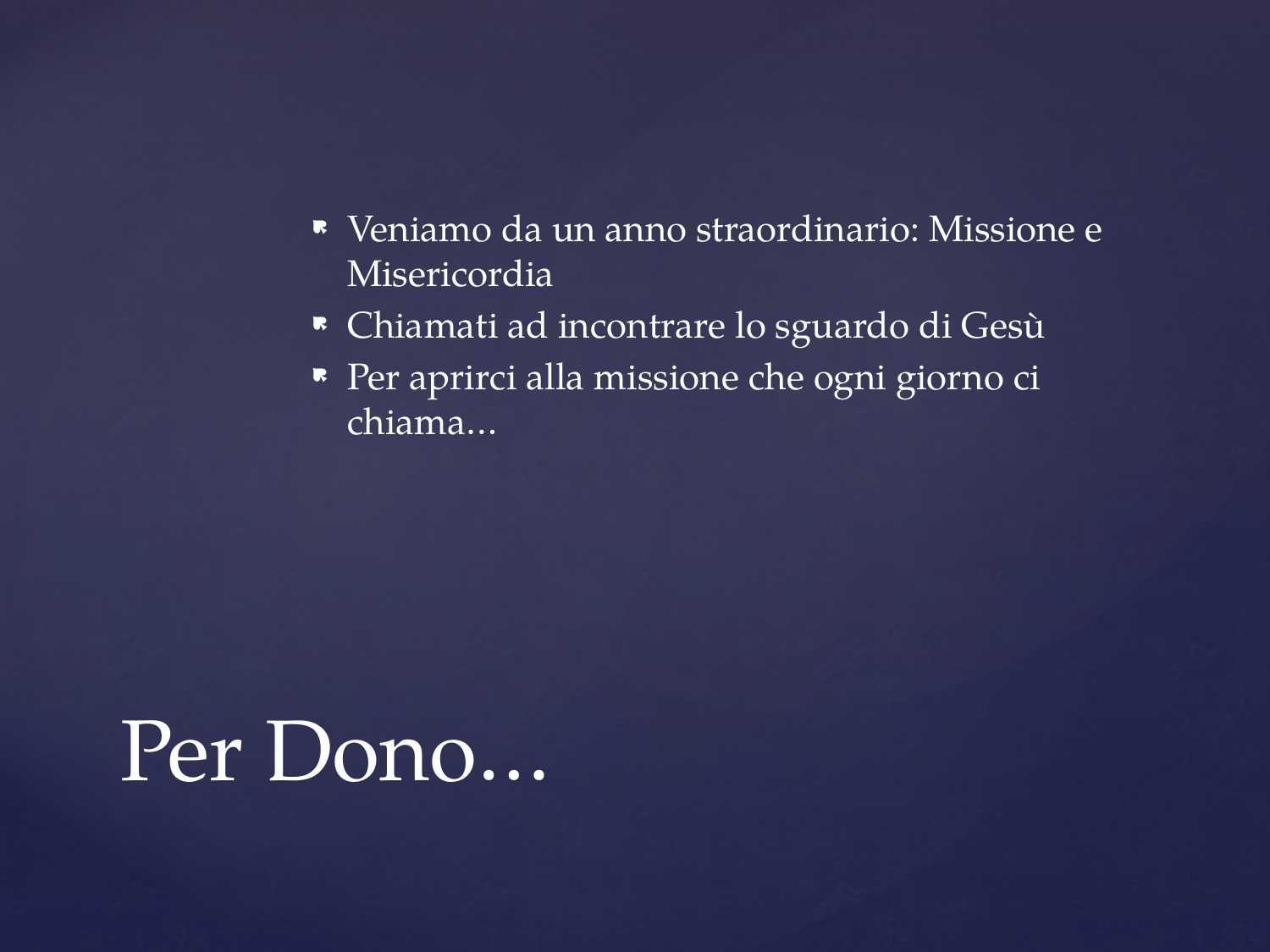

Veniamo da un anno straordinario: Missione e Misericordia
Chiamati ad incontrare lo sguardo di Gesù
Per aprirci alla missione che ogni giorno ci chiama…

# Per Dono…